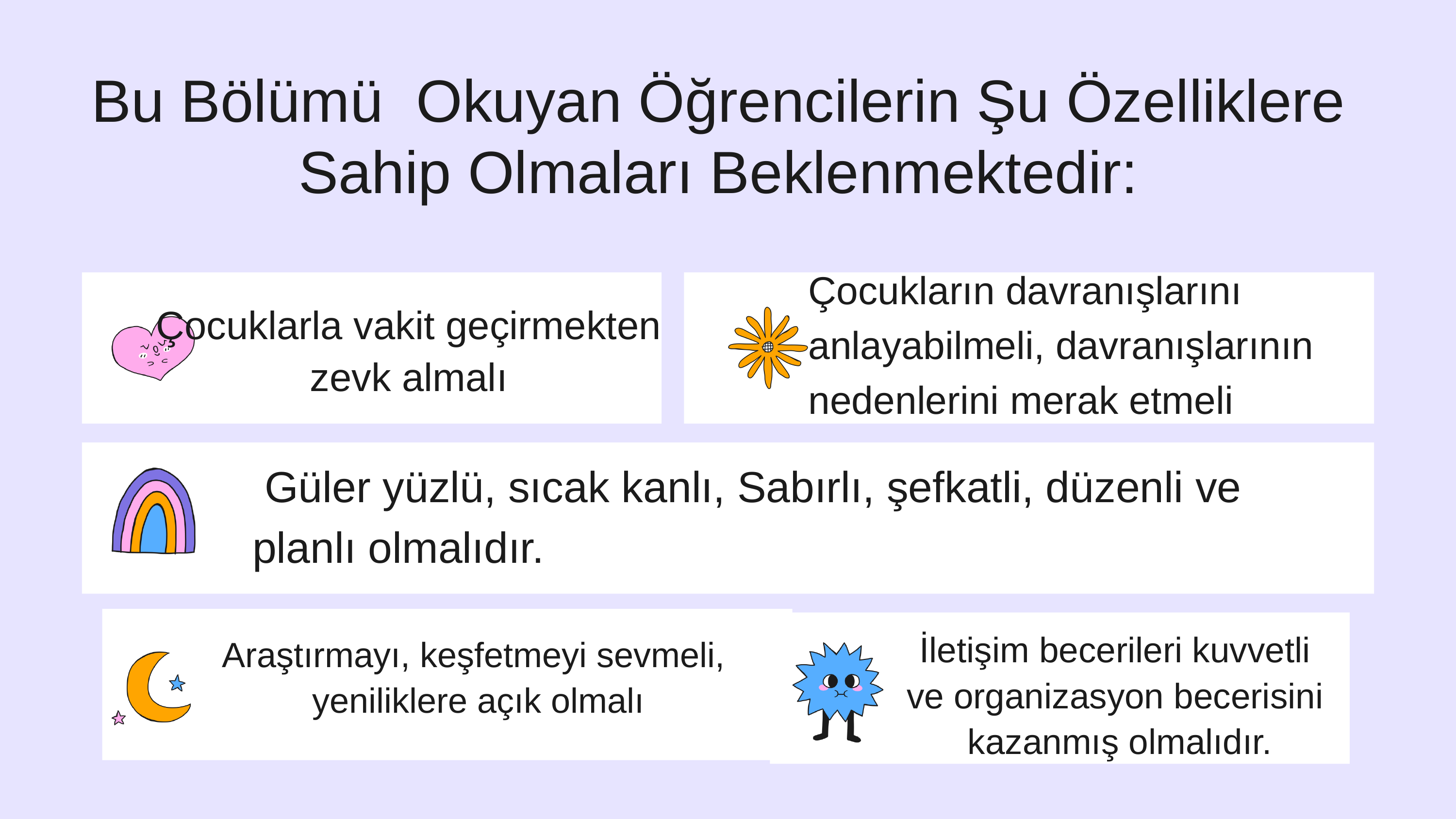

Bu Bölümü  Okuyan Öğrencilerin Şu Özelliklere Sahip Olmaları Beklenmektedir:
Çocukların davranışlarını anlayabilmeli, davranışlarının nedenlerini merak etmeli

Çocuklarla vakit geçirmekten zevk almalı

 Güler yüzlü, sıcak kanlı, Sabırlı, şefkatli, düzenli ve planlı olmalıdır.

İletişim becerileri kuvvetli
ve organizasyon becerisini
kazanmış olmalıdır.
Araştırmayı, keşfetmeyi sevmeli,
yeniliklere açık olmalı